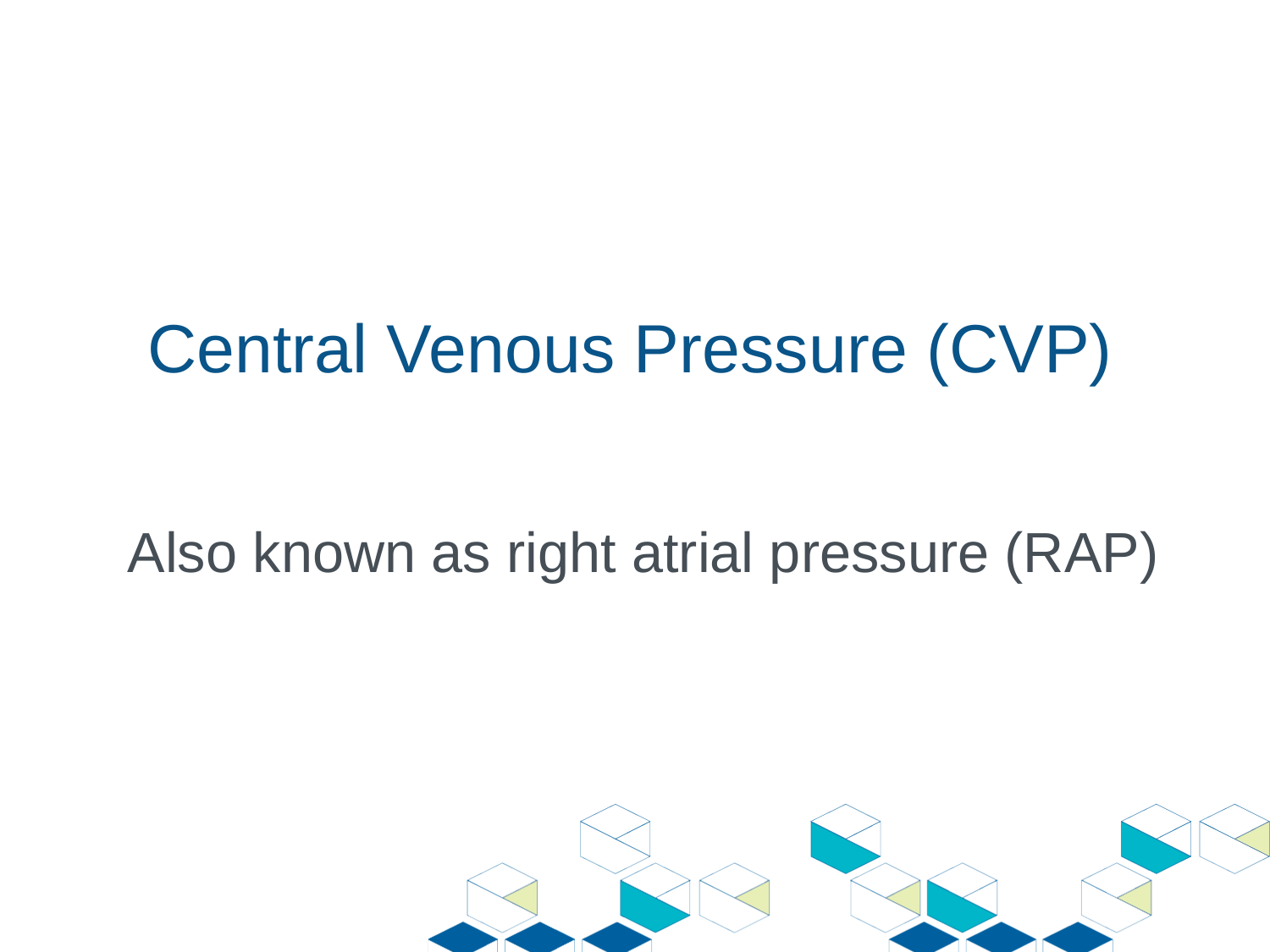

# Central Venous Pressure (CVP)

Also known as right atrial pressure (RAP)